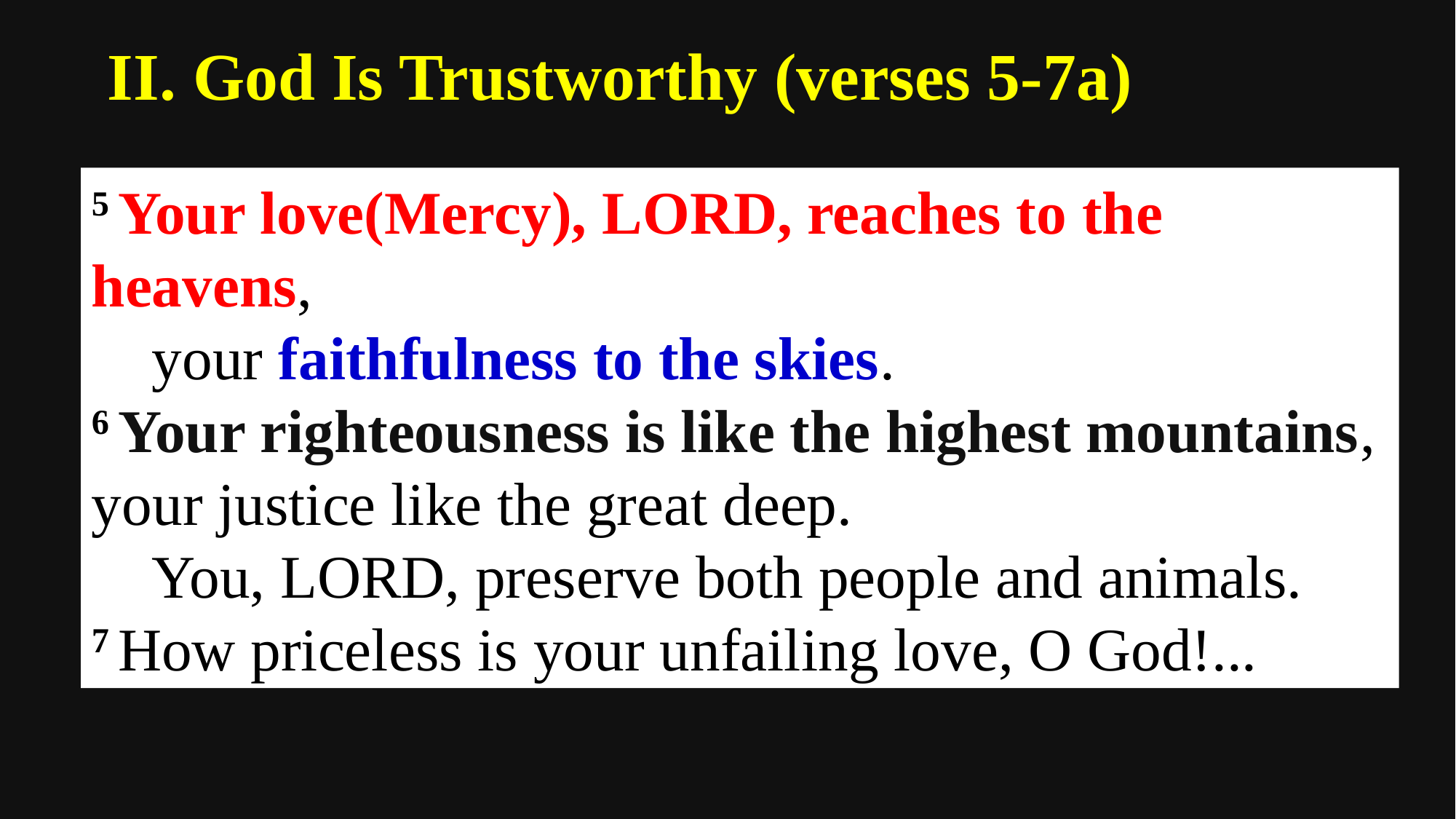

II. God Is Trustworthy (verses 5-7a)
5 Your love(Mercy), Lord, reaches to the heavens,
    your faithfulness to the skies.
6 Your righteousness is like the highest mountains, your justice like the great deep.
    You, Lord, preserve both people and animals.
7 How priceless is your unfailing love, O God!...